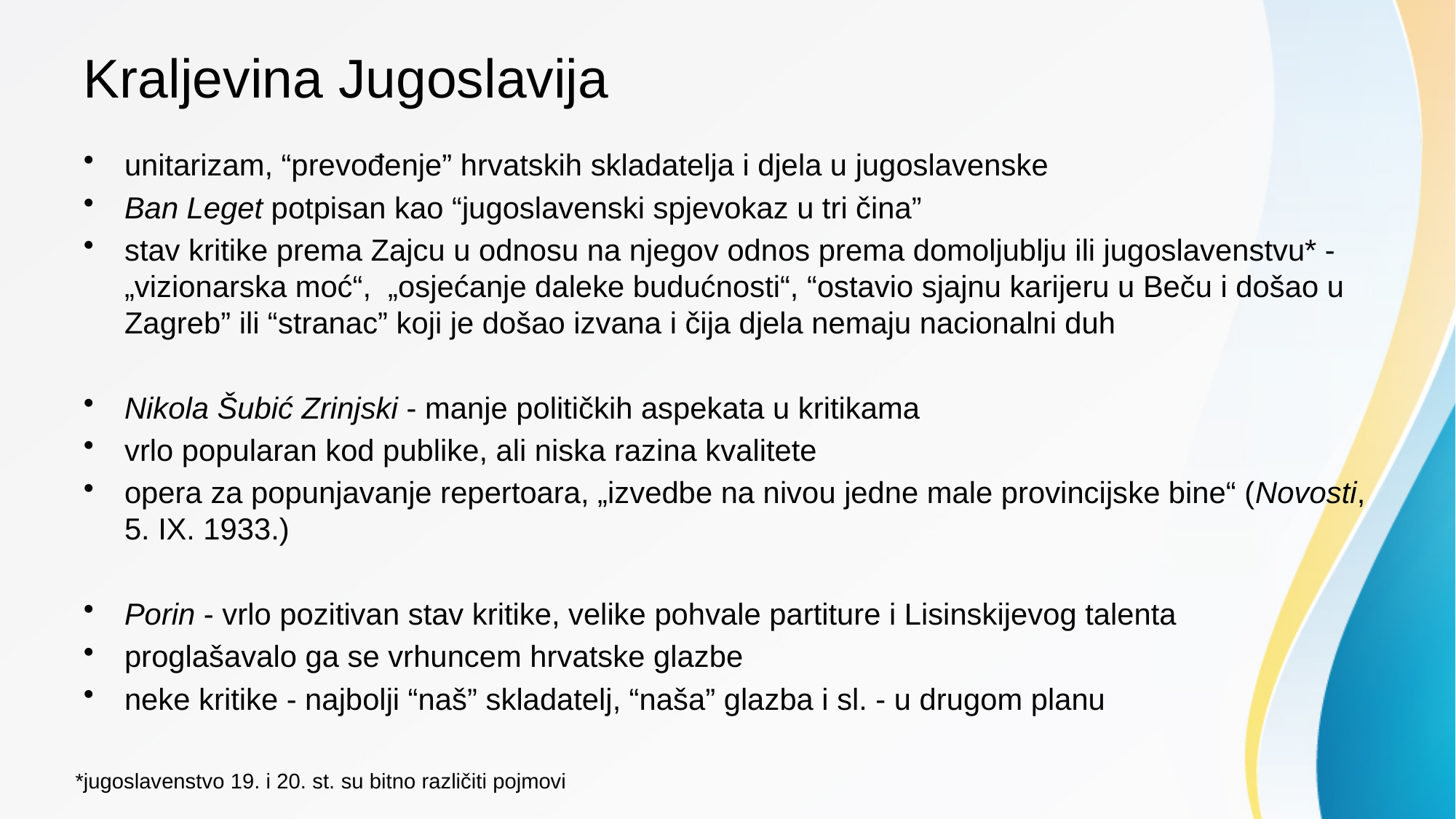

# Kraljevina Jugoslavija
unitarizam, “prevođenje” hrvatskih skladatelja i djela u jugoslavenske
Ban Leget potpisan kao “jugoslavenski spjevokaz u tri čina”
stav kritike prema Zajcu u odnosu na njegov odnos prema domoljublju ili jugoslavenstvu* - „vizionarska moć“,  „osjećanje daleke budućnosti“, “ostavio sjajnu karijeru u Beču i došao u Zagreb” ili “stranac” koji je došao izvana i čija djela nemaju nacionalni duh

Nikola Šubić Zrinjski - manje političkih aspekata u kritikama
vrlo popularan kod publike, ali niska razina kvalitete
opera za popunjavanje repertoara, „izvedbe na nivou jedne male provincijske bine“ (Novosti, 5. IX. 1933.)

Porin - vrlo pozitivan stav kritike, velike pohvale partiture i Lisinskijevog talenta
proglašavalo ga se vrhuncem hrvatske glazbe
neke kritike - najbolji “naš” skladatelj, “naša” glazba i sl. - u drugom planu
*jugoslavenstvo 19. i 20. st. su bitno različiti pojmovi